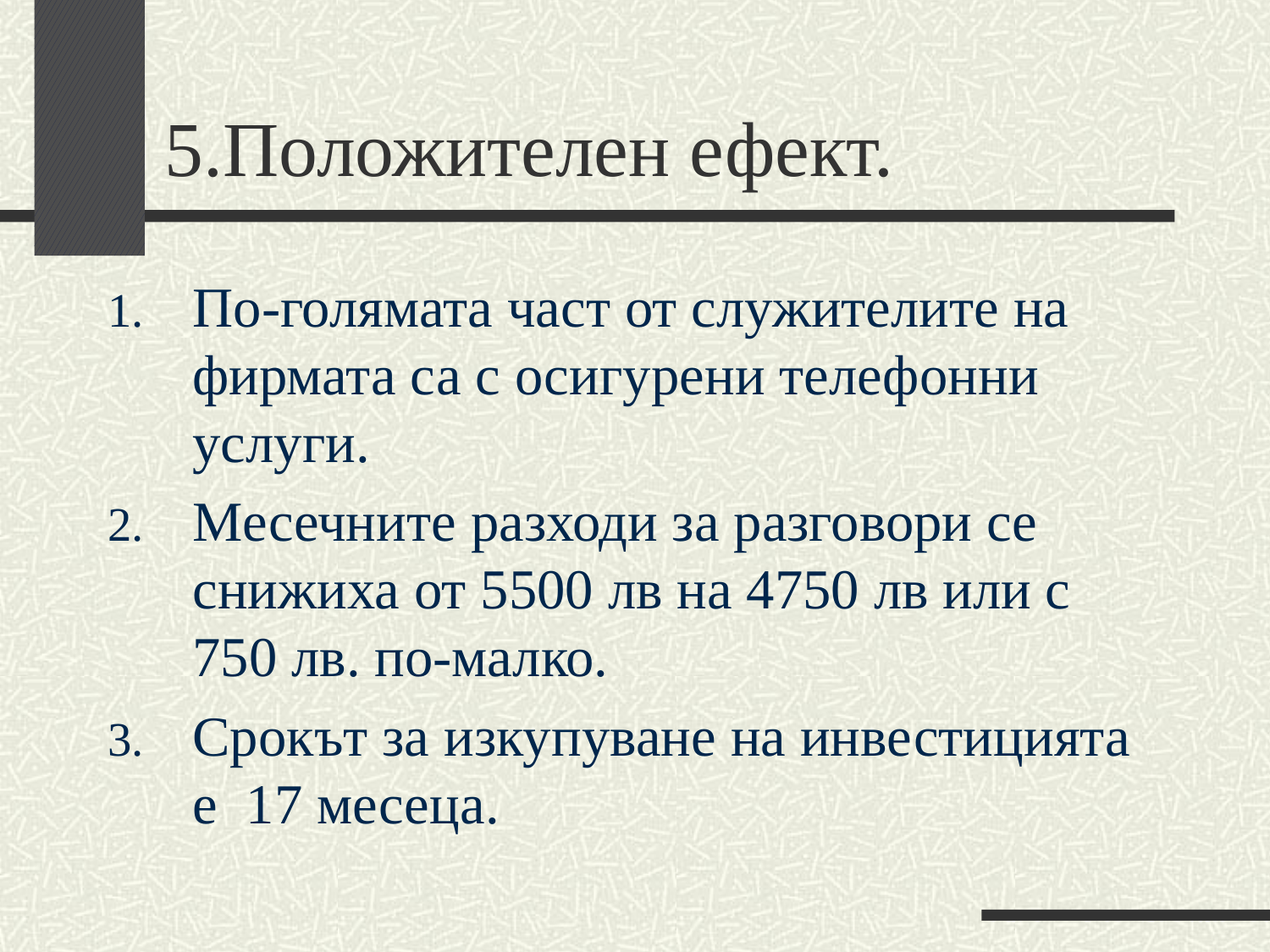

# 5.Положителен ефект.
По-голямата част от служителите на фирмата са с осигурени телефонни услуги.
Месечните разходи за разговори се снижиха от 5500 лв на 4750 лв или с 750 лв. по-малко.
Срокът за изкупуване на инвестицията е  17 месеца.